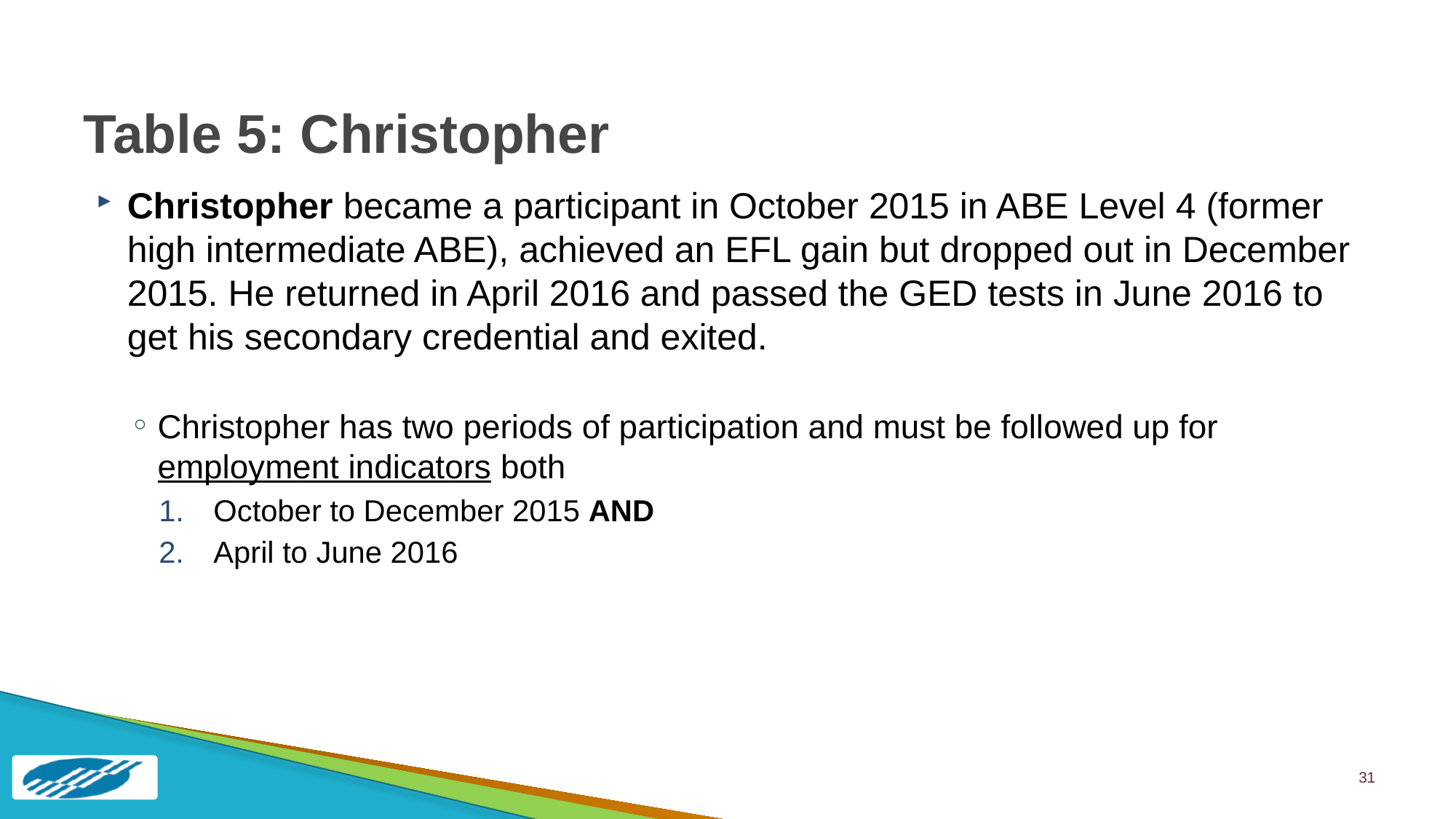

# Table 5: Christopher
Christopher became a participant in October 2015 in ABE Level 4 (former high intermediate ABE), achieved an EFL gain but dropped out in December 2015. He returned in April 2016 and passed the GED tests in June 2016 to get his secondary credential and exited.
Christopher has two periods of participation and must be followed up for employment indicators both
October to December 2015 AND
April to June 2016
31